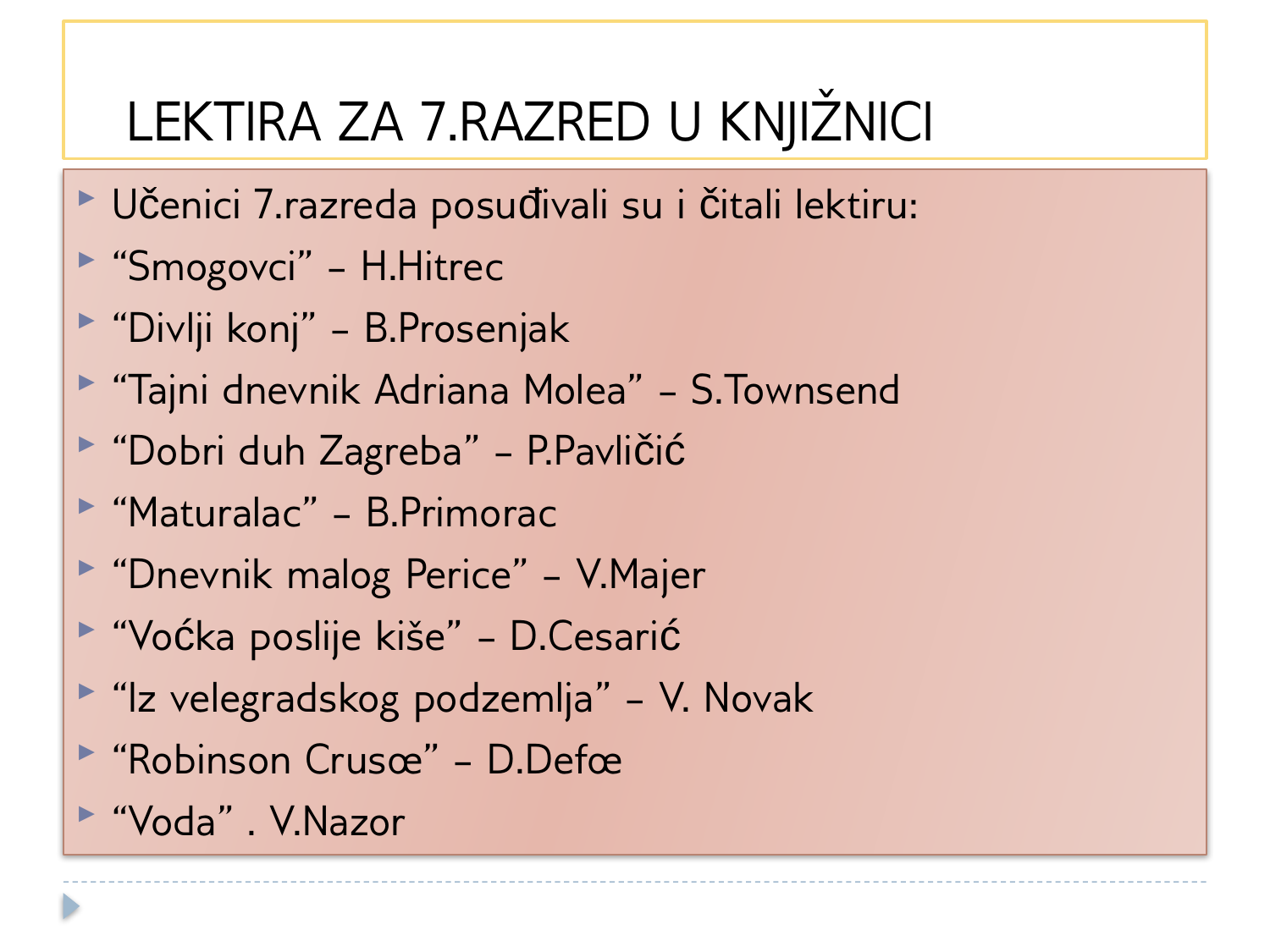

# LEKTIRA ZA 7.RAZRED U KNJIŽNICI
Učenici 7.razreda posuđivali su i čitali lektiru:
“Smogovci” – H.Hitrec
“Divlji konj” – B.Prosenjak
“Tajni dnevnik Adriana Molea” – S.Townsend
“Dobri duh Zagreba” – P.Pavličić
“Maturalac” – B.Primorac
“Dnevnik malog Perice” – V.Majer
“Voćka poslije kiše” – D.Cesarić
“Iz velegradskog podzemlja” – V. Novak
“Robinson Crusoe” – D.Defoe
“Voda” . V.Nazor